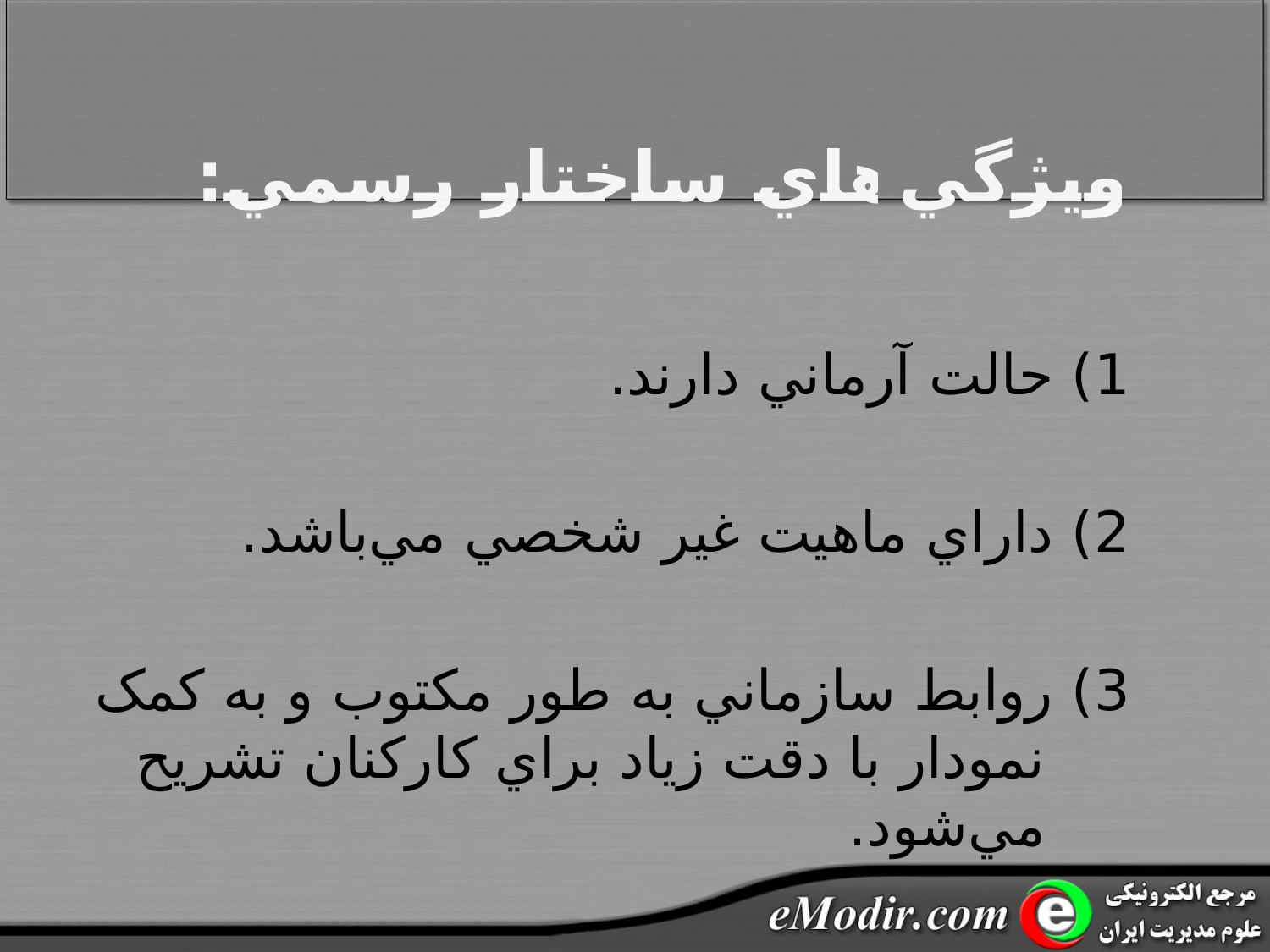

ويژگي‌هاي ساختار رسمي:
1) حالت آرماني دارند.

2) داراي ماهيت غير شخصي مي‌باشد.

3) روابط سازماني به طور مکتوب و به کمک نمودار با دقت زياد براي کارکنان تشريح مي‌شود.